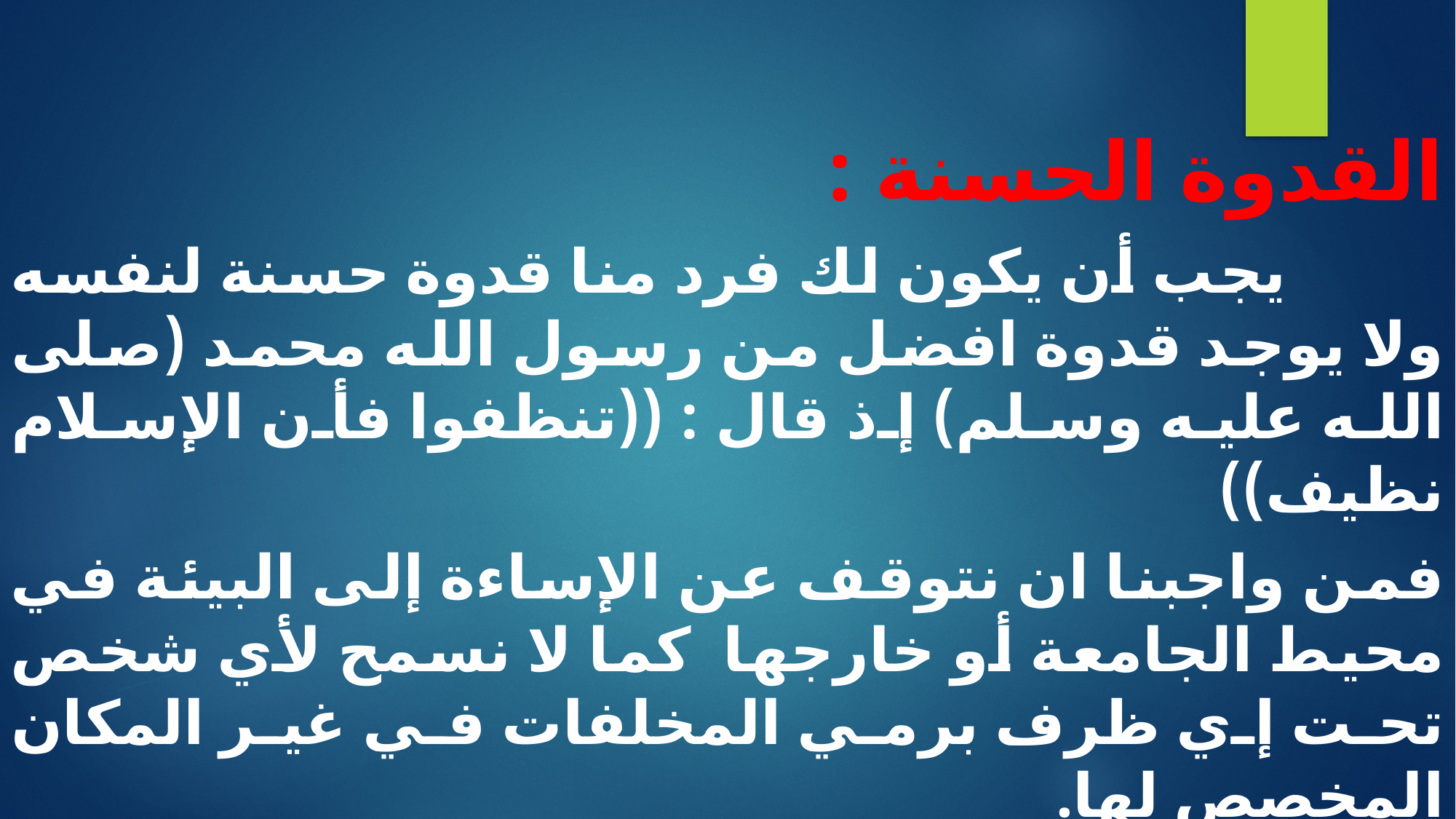

القدوة الحسنة :
          يجب أن يكون لك فرد منا قدوة حسنة لنفسه ولا يوجد قدوة افضل من رسول الله محمد (صلى الله عليه وسلم) إذ قال : ((تنظفوا فأن الإسلام نظيف))
فمن واجبنا ان نتوقف عن الإساءة إلى البيئة في محيط الجامعة أو خارجها  كما لا نسمح لأي شخص تحت إي ظرف برمي المخلفات في غير المكان المخصص لها.